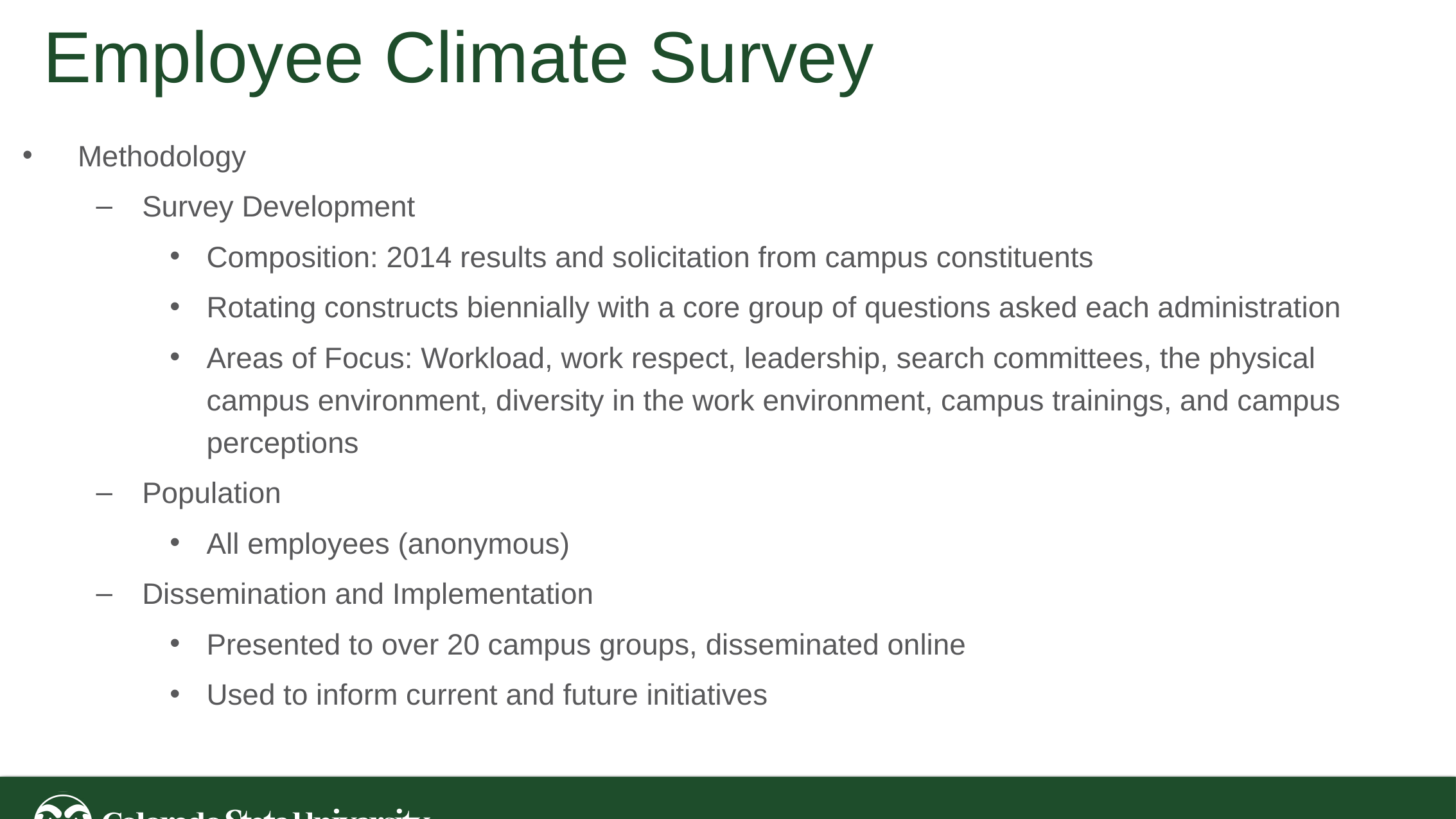

# Employee Climate Survey
Methodology
Survey Development
Composition: 2014 results and solicitation from campus constituents
Rotating constructs biennially with a core group of questions asked each administration
Areas of Focus: Workload, work respect, leadership, search committees, the physical campus environment, diversity in the work environment, campus trainings, and campus perceptions
Population
All employees (anonymous)
Dissemination and Implementation
Presented to over 20 campus groups, disseminated online
Used to inform current and future initiatives